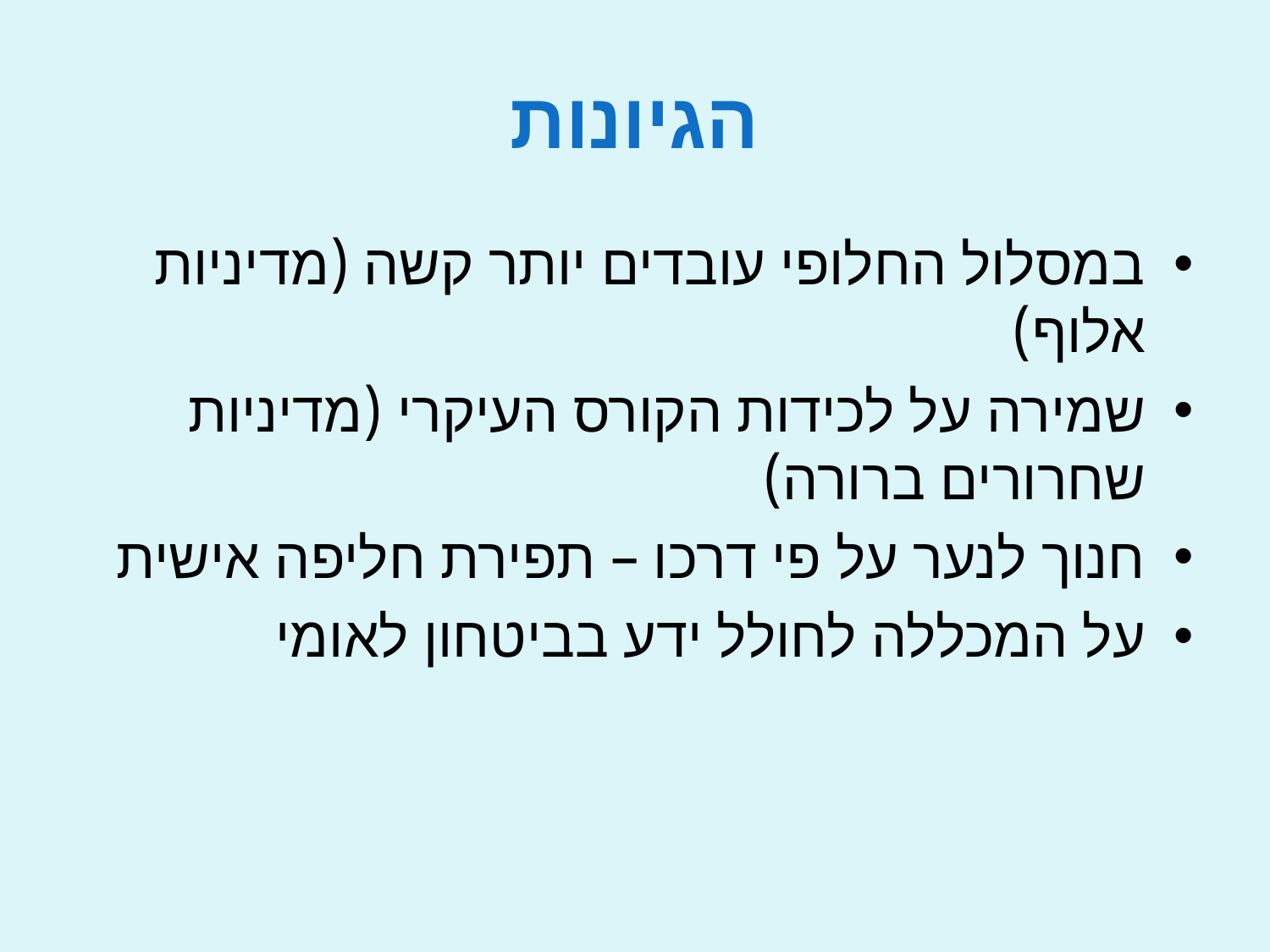

# הגיונות
במסלול החלופי עובדים יותר קשה (מדיניות אלוף)
שמירה על לכידות הקורס העיקרי (מדיניות שחרורים ברורה)
חנוך לנער על פי דרכו – תפירת חליפה אישית
על המכללה לחולל ידע בביטחון לאומי